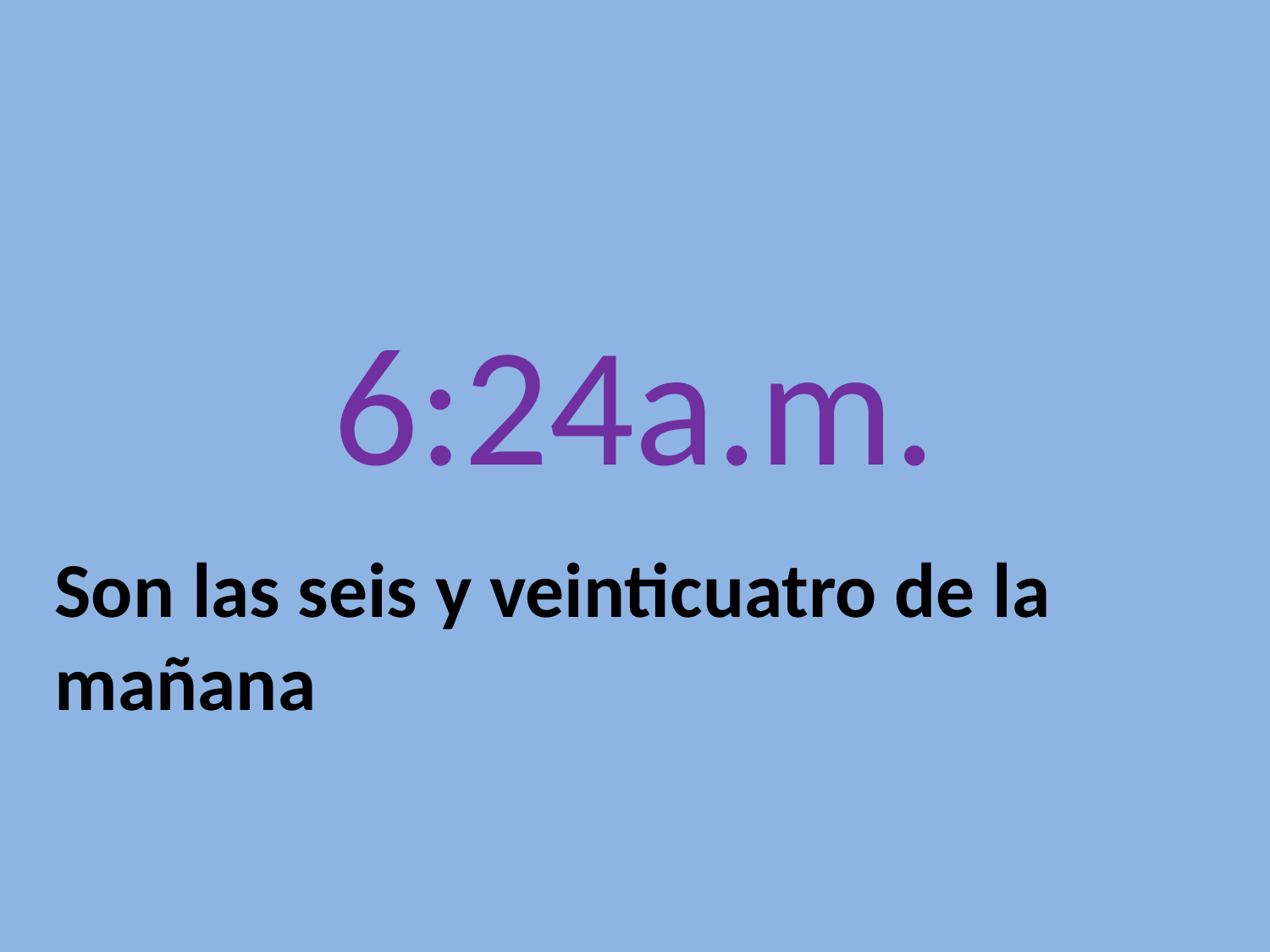

# 6:24a.m.
Son las seis y veinticuatro de la mañana